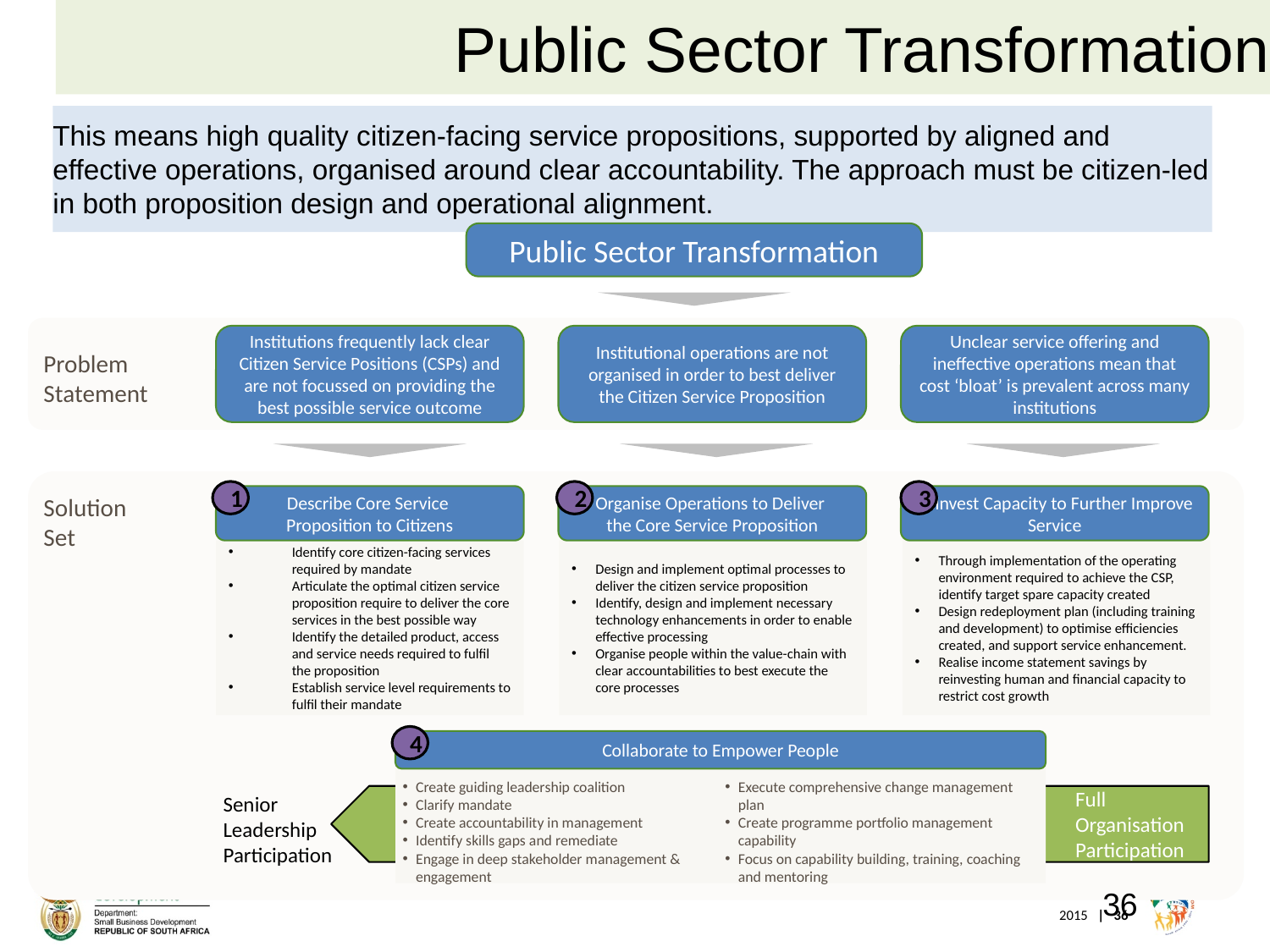

Public Sector Transformation
# This means high quality citizen-facing service propositions, supported by aligned and effective operations, organised around clear accountability. The approach must be citizen-led in both proposition design and operational alignment.
Public Sector Transformation

Institutions frequently lack clear Citizen Service Positions (CSPs) and are not focussed on providing the best possible service outcome
Institutional operations are not organised in order to best deliver the Citizen Service Proposition
Unclear service offering and ineffective operations mean that cost ‘bloat’ is prevalent across many institutions
Problem Statement

1
2
3
Solution Set
Describe Core Service
Proposition to Citizens
Organise Operations to Deliver
the Core Service Proposition
Reinvest Capacity to Further Improve Service
Identify core citizen-facing services required by mandate
Articulate the optimal citizen service proposition require to deliver the core services in the best possible way
Identify the detailed product, access and service needs required to fulfil the proposition
Establish service level requirements to fulfil their mandate
Design and implement optimal processes to deliver the citizen service proposition
Identify, design and implement necessary technology enhancements in order to enable effective processing
Organise people within the value-chain with clear accountabilities to best execute the core processes
Through implementation of the operating environment required to achieve the CSP, identify target spare capacity created
Design redeployment plan (including training and development) to optimise efficiencies created, and support service enhancement.
Realise income statement savings by reinvesting human and financial capacity to restrict cost growth
4
Collaborate to Empower People

Create guiding leadership coalition
Clarify mandate
Create accountability in management
Identify skills gaps and remediate
Engage in deep stakeholder management & engagement
Execute comprehensive change management plan
Create programme portfolio management capability
Focus on capability building, training, coaching and mentoring
Full Organisation Participation
Senior Leadership Participation

36